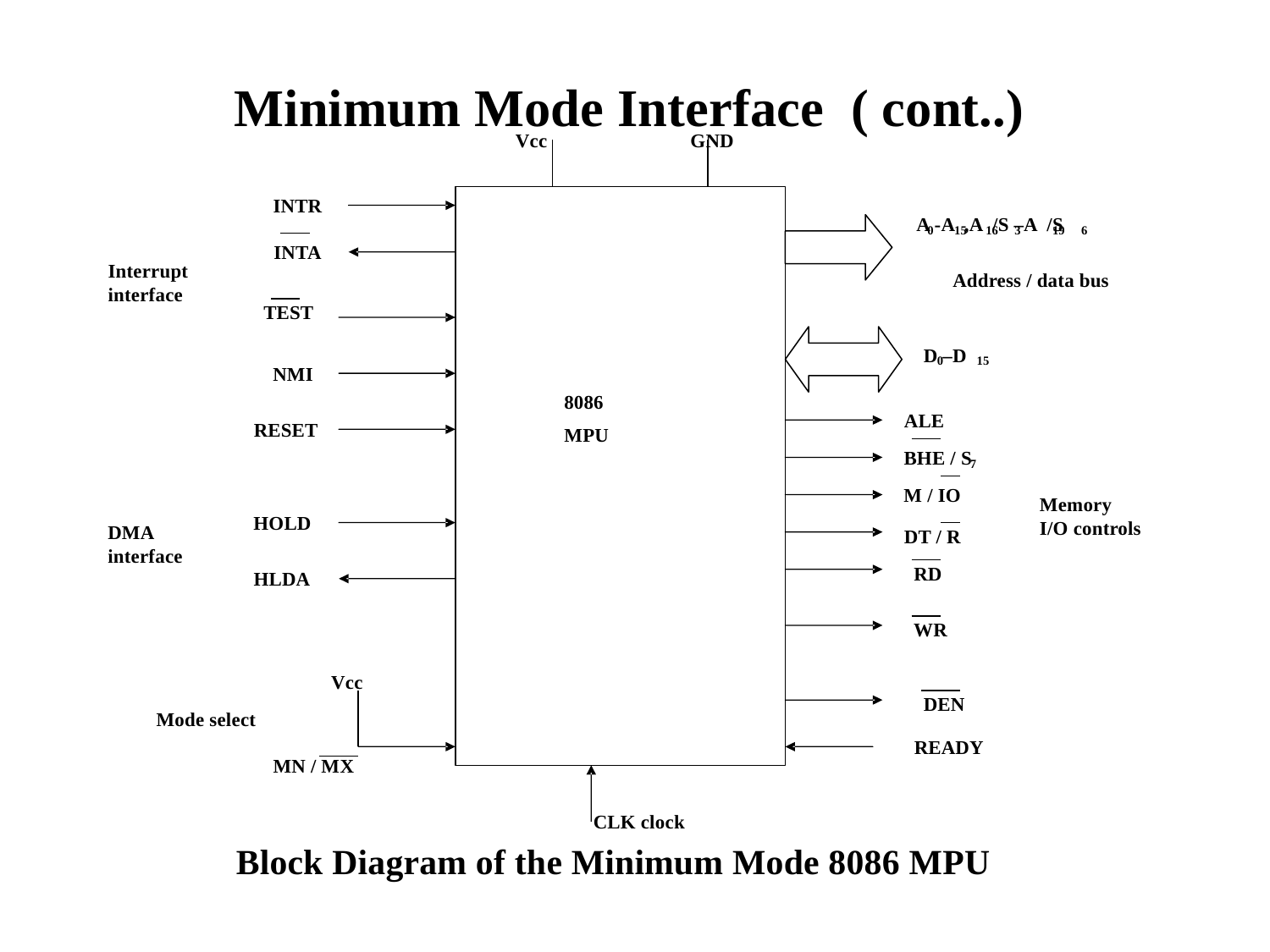

Minimum Mode Interface  ( cont..)
Vcc
GND

INTR

A -A  ,A  /S –A  /S

0
15
16
3
19
6

INTA

Interrupt
interface
Address / data bus

TEST

D –D
0
15
NMI

8086
ALE

RESET
MPU

BHE / S

7

M / IO

Memory
I/O controls
HOLD

DMA
interface

DT / R

RD

HLDA

WR

Vcc

DEN

Mode select
READY

MN / MX

CLK clock
Block Diagram of the Minimum Mode 8086 MPU